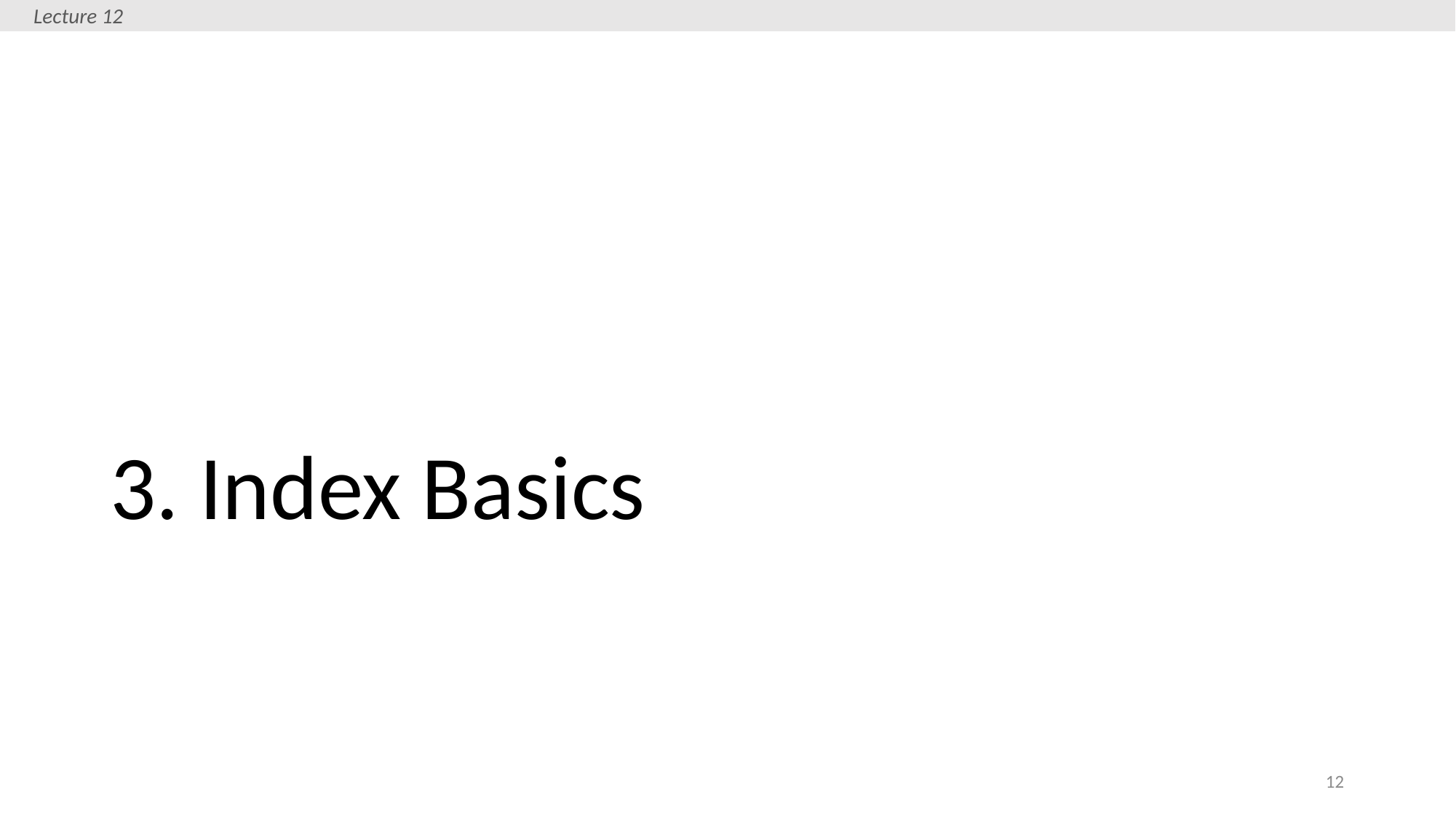

Lecture 12
# 3. Index Basics
12